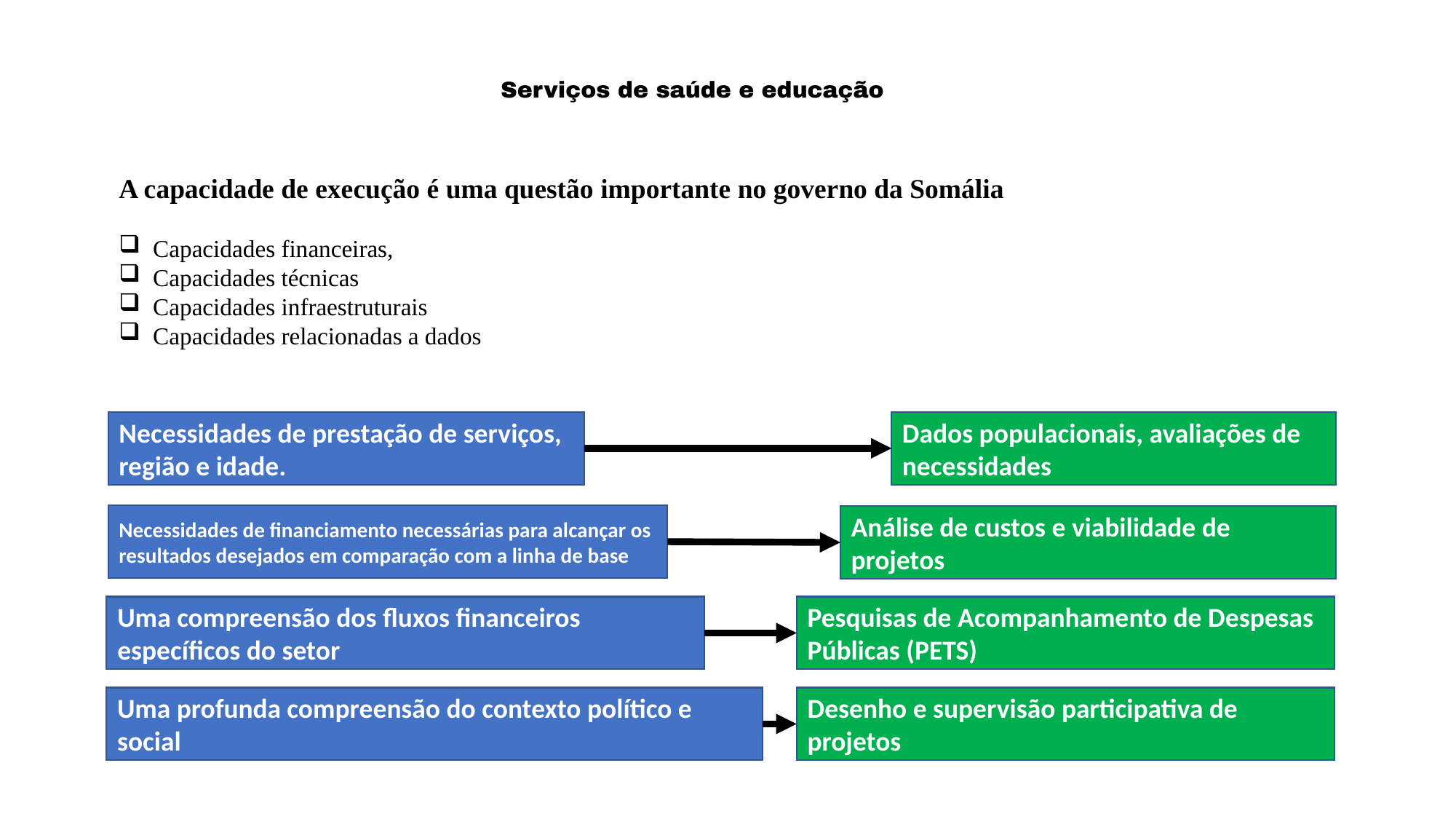

# Serviços de saúde e educação
A capacidade de execução é uma questão importante no governo da Somália

Capacidades financeiras,
Capacidades técnicas
Capacidades infraestruturais
Capacidades relacionadas a dados

Necessidades de prestação de serviços, região e idade.
Dados populacionais, avaliações de necessidades
Necessidades de financiamento necessárias para alcançar os resultados desejados em comparação com a linha de base
Análise de custos e viabilidade de projetos
Uma compreensão dos fluxos financeiros específicos do setor
Pesquisas de Acompanhamento de Despesas Públicas (PETS)
Uma profunda compreensão do contexto político e social
Desenho e supervisão participativa de projetos